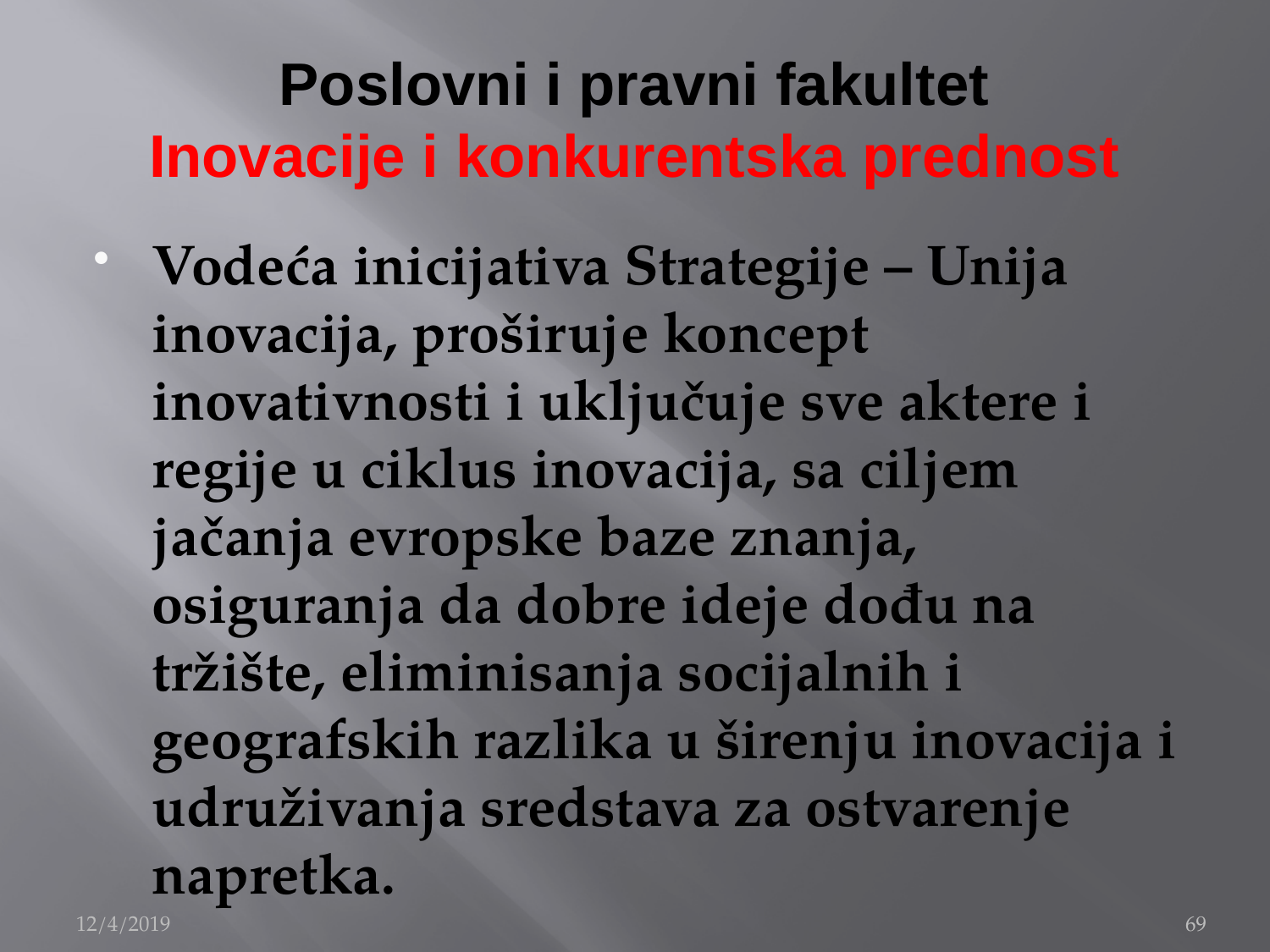

# Poslovni i pravni fakultet Inovacije i konkurentska prednost
Vodeća inicijativa Strategije – Unija inovacija, proširuje koncept inovativnosti i uključuje sve aktere i regije u ciklus inovacija, sa ciljem jačanja evropske baze znanja, osiguranja da dobre ideje dođu na tržište, eliminisanja socijalnih i geografskih razlika u širenju inovacija i udruživanja sredstava za ostvarenje napretka.
12/4/2019
69